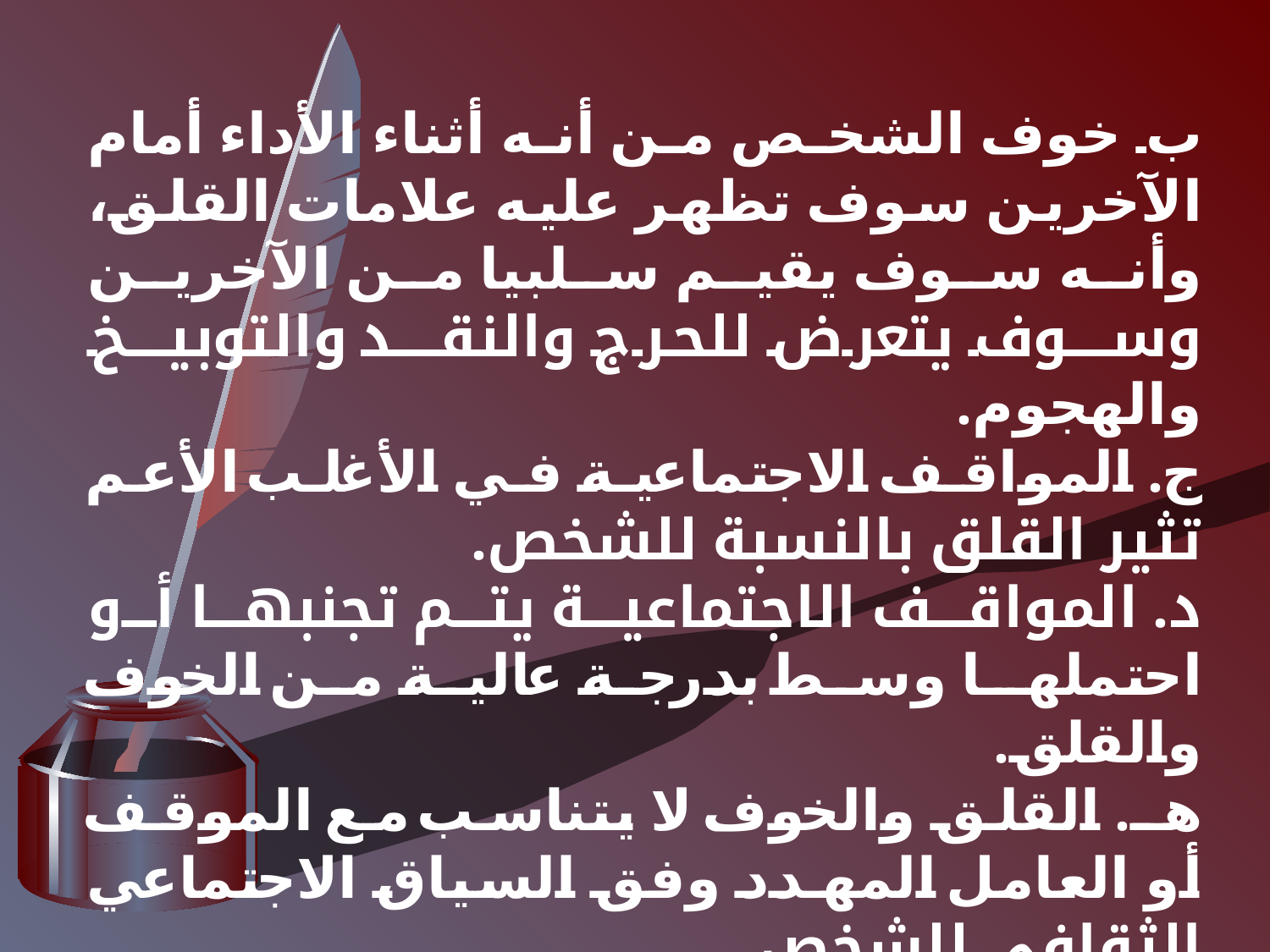

ب۔ خوف الشخص من أنه أثناء الأداء أمام الآخرين سوف تظهر عليه علامات القلق، وأنه سوف يقيم سلبيا من الآخرين وسوف يتعرض للحرج والنقد والتوبيخ والهجوم.
ج. المواقف الاجتماعية في الأغلب الأعم تثير القلق بالنسبة للشخص.
د. المواقف الاجتماعية يتم تجنبها أو احتملها وسط بدرجة عالية من الخوف والقلق.
هـ. القلق والخوف لا يتناسب مع الموقف أو العامل المهدد وفق السياق الاجتماعي الثقافي للشخص.
 و. استمرار استجابة الخوف والقلق والتجنب تستمر على الأقل فترة ستة شهور أو أكثر